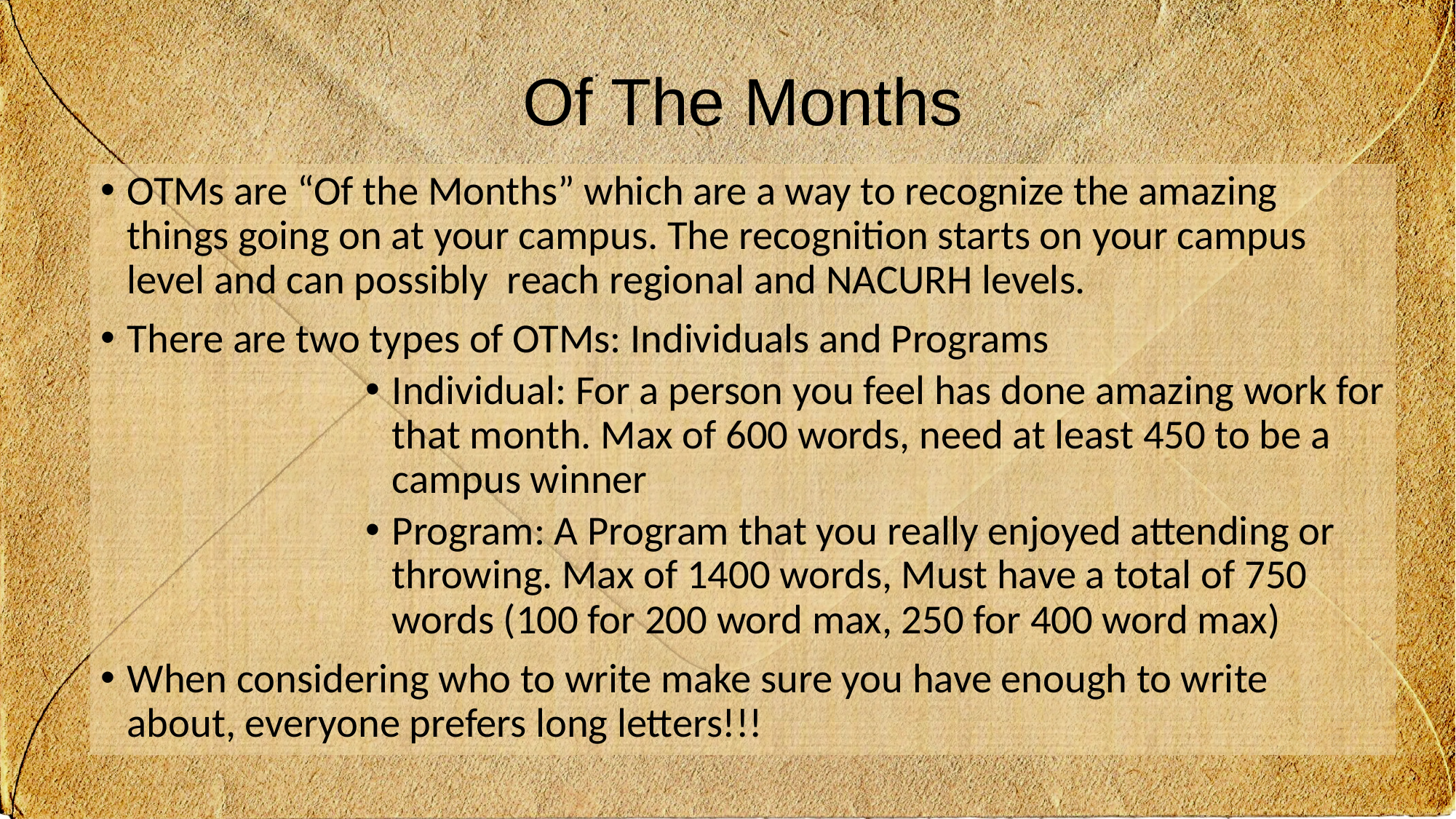

# Of The Months
OTMs are “Of the Months” which are a way to recognize the amazing things going on at your campus. The recognition starts on your campus level and can possibly  reach regional and NACURH levels.
There are two types of OTMs: Individuals and Programs
Individual: For a person you feel has done amazing work for that month. Max of 600 words, need at least 450 to be a campus winner
Program: A Program that you really enjoyed attending or throwing. Max of 1400 words, Must have a total of 750 words (100 for 200 word max, 250 for 400 word max)
When considering who to write make sure you have enough to write about, everyone prefers long letters!!!